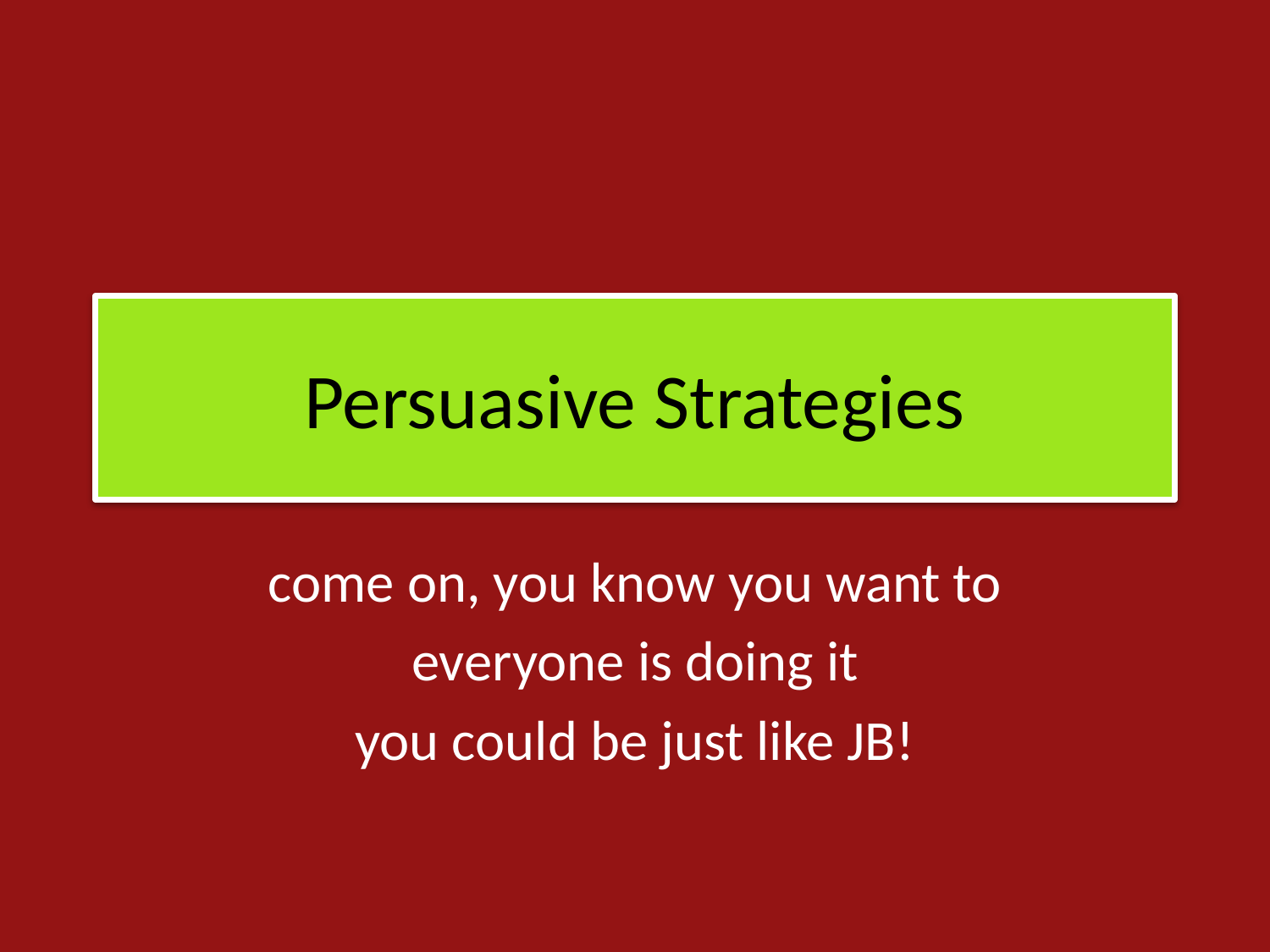

# Persuasive Strategies
come on, you know you want to
everyone is doing it
you could be just like JB!